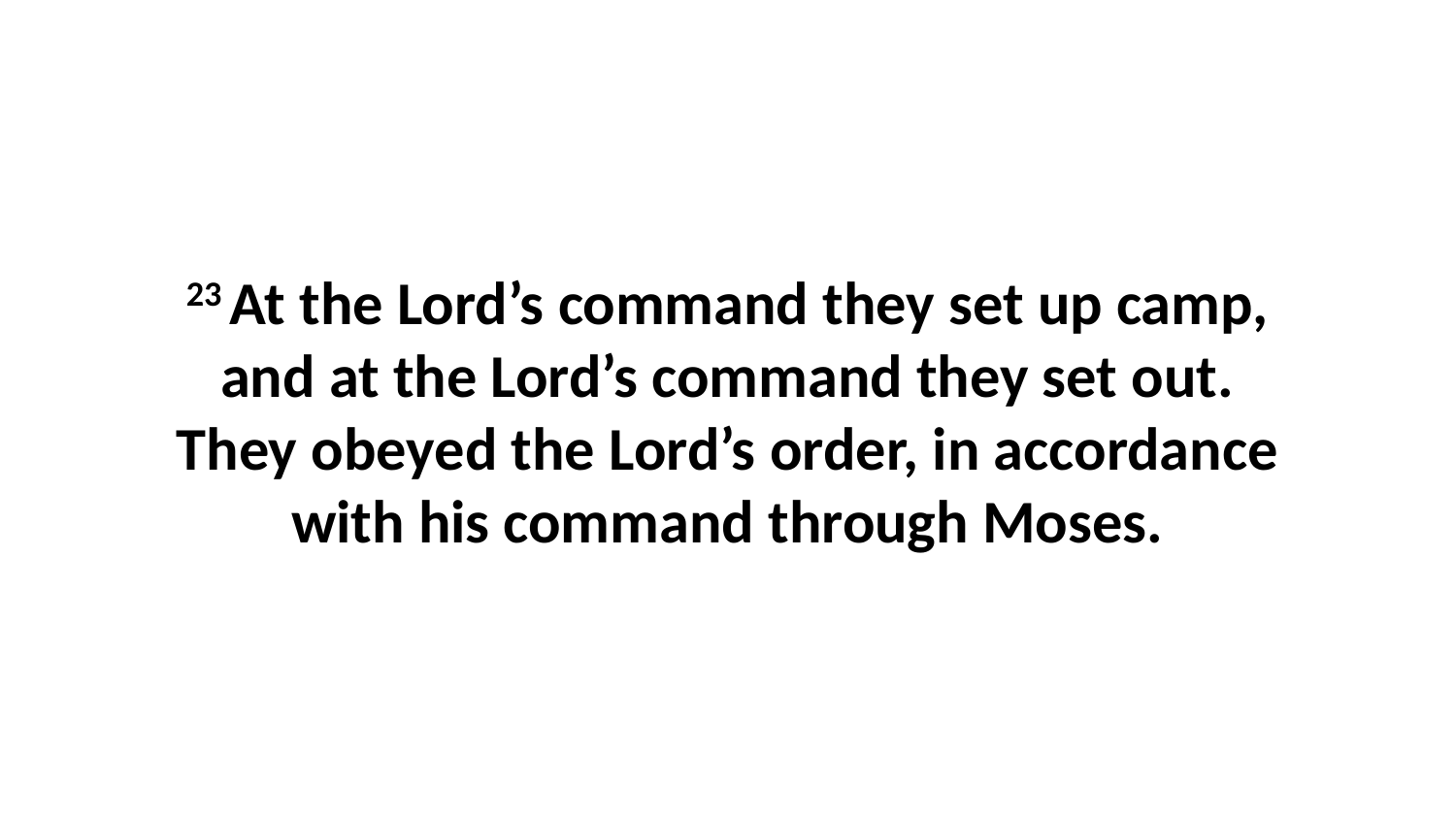

23 At the Lord’s command they set up camp, and at the Lord’s command they set out. They obeyed the Lord’s order, in accordance with his command through Moses.